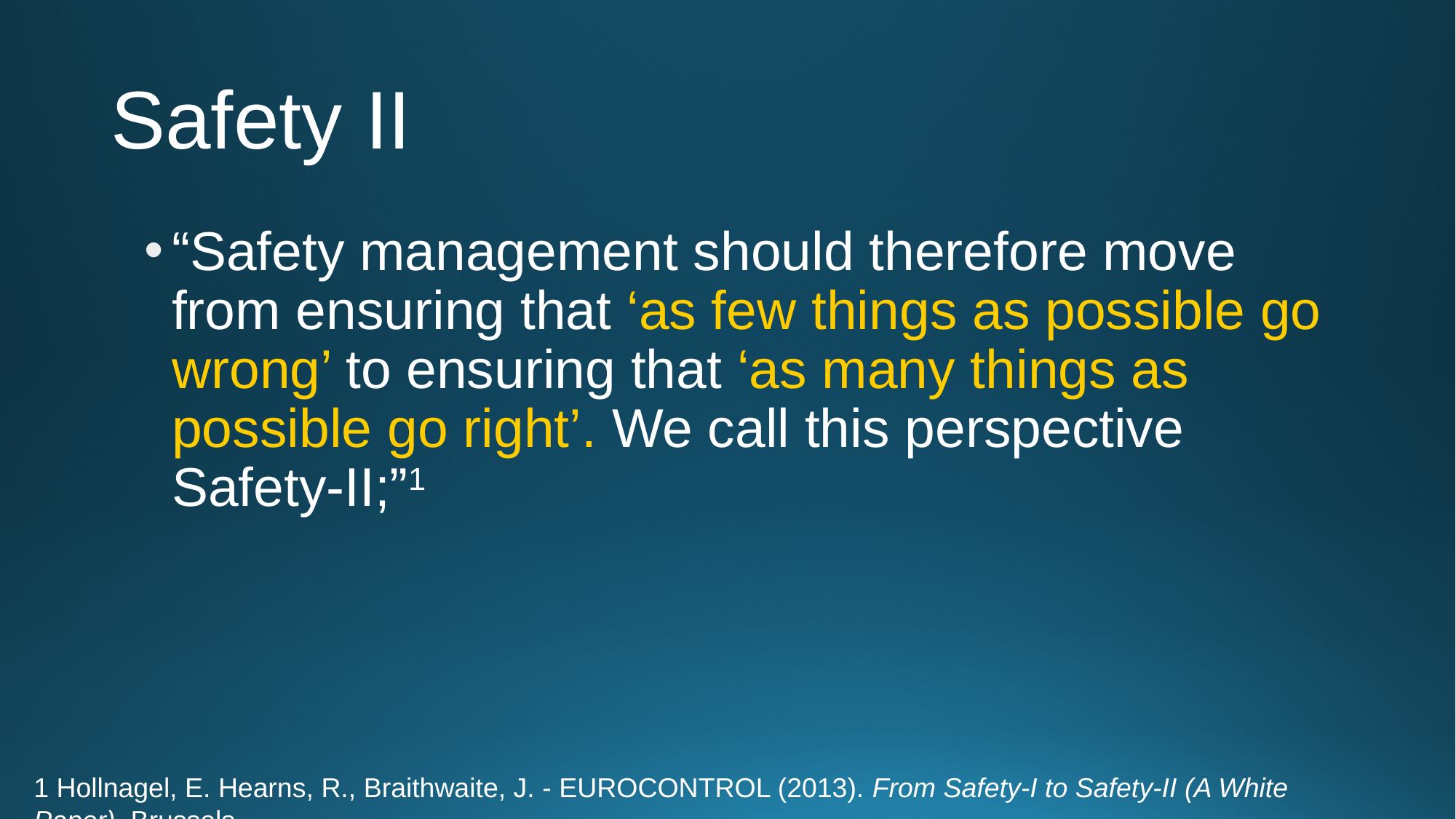

# Safety II
“Safety management should therefore move from ensuring that ‘as few things as possible go wrong’ to ensuring that ‘as many things as possible go right’. We call this perspective Safety-II;”1
1 Hollnagel, E. Hearns, R., Braithwaite, J. - EUROCONTROL (2013). From Safety-I to Safety-II (A White Paper). Brussels.